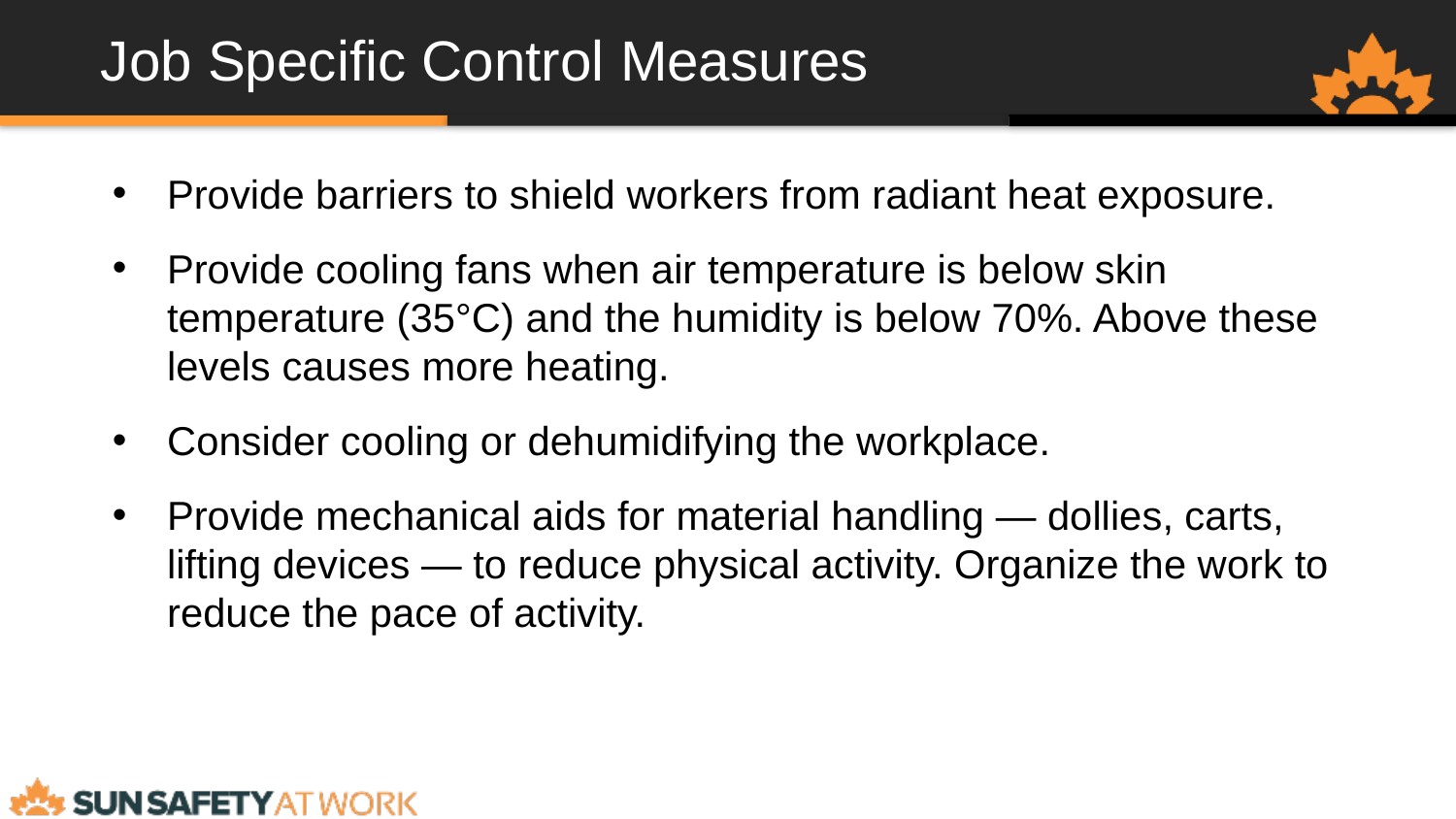

# Job Specific Control Measures
Provide barriers to shield workers from radiant heat exposure.
Provide cooling fans when air temperature is below skin temperature (35°C) and the humidity is below 70%. Above these levels causes more heating.
Consider cooling or dehumidifying the workplace.
Provide mechanical aids for material handling — dollies, carts, lifting devices — to reduce physical activity. Organize the work to reduce the pace of activity.